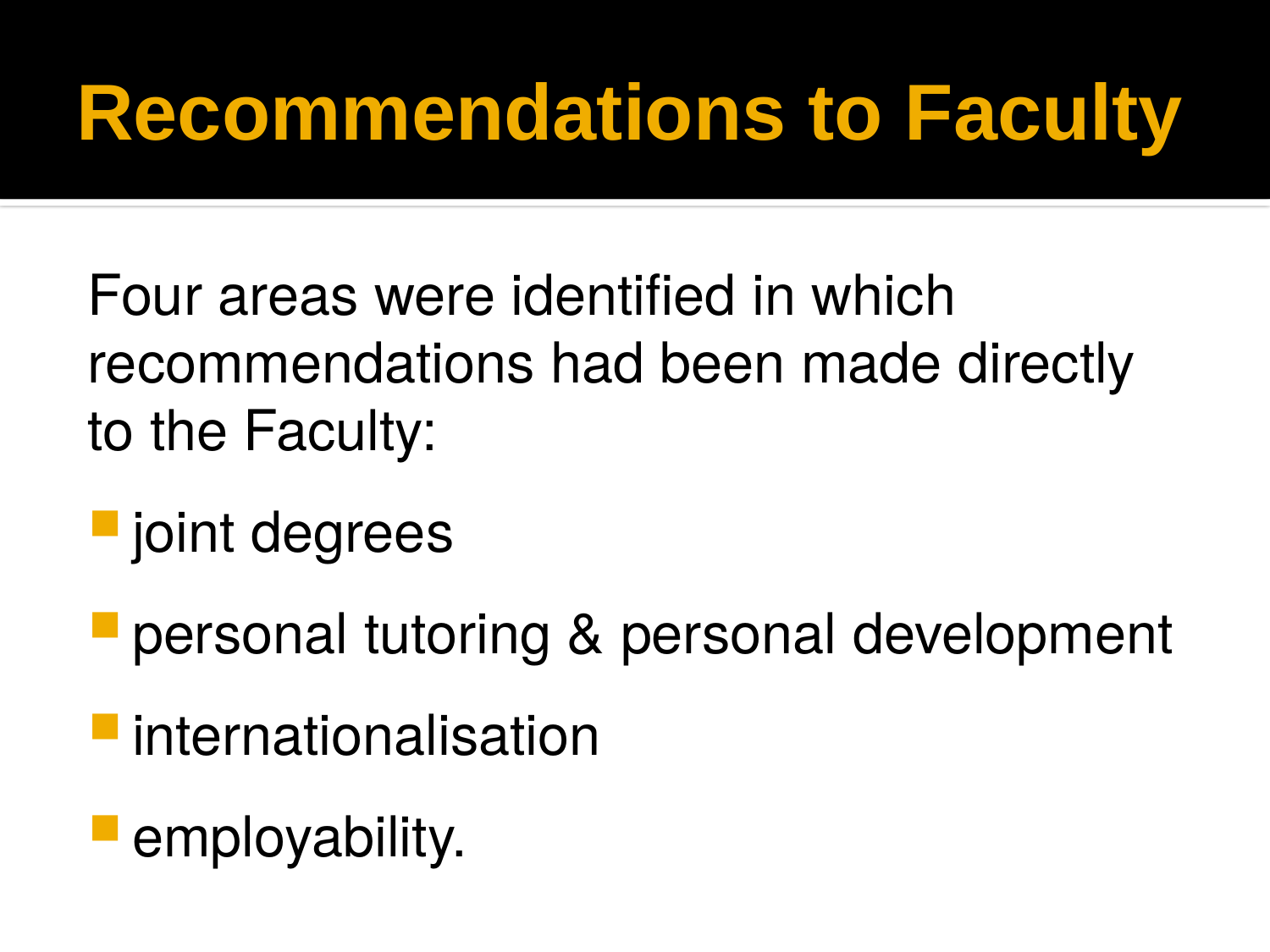

# Recommendations to Faculty
Four areas were identified in which recommendations had been made directly to the Faculty:
joint degrees
personal tutoring & personal development
internationalisation
employability.